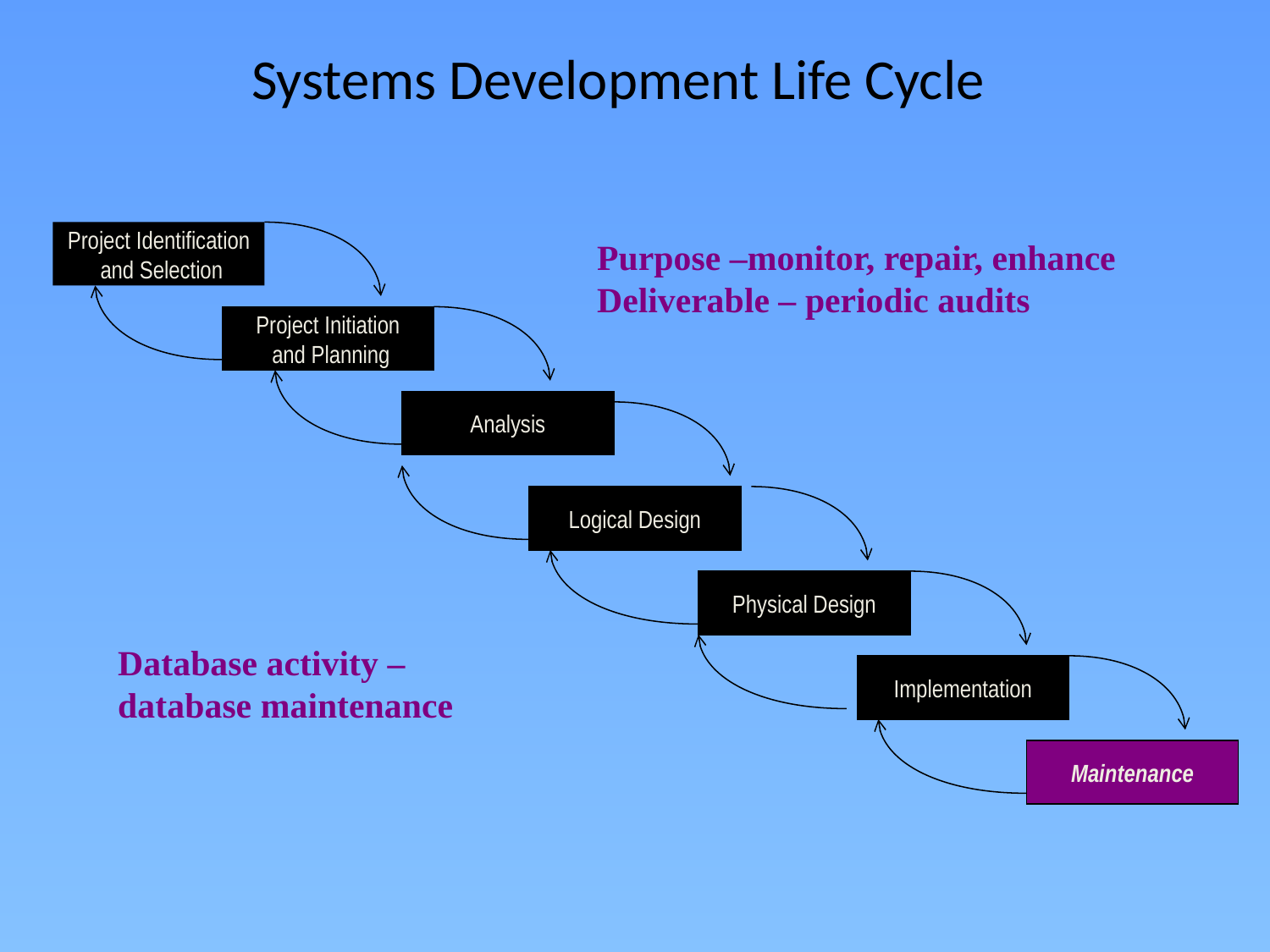

# Systems Development Life Cycle
Project Identification
 and Selection

Purpose –monitor, repair, enhance
Deliverable – periodic audits

Project Initiation
 and Planning

Analysis

Logical Design

Physical Design

Database activity –
database maintenance

Implementation

Maintenance